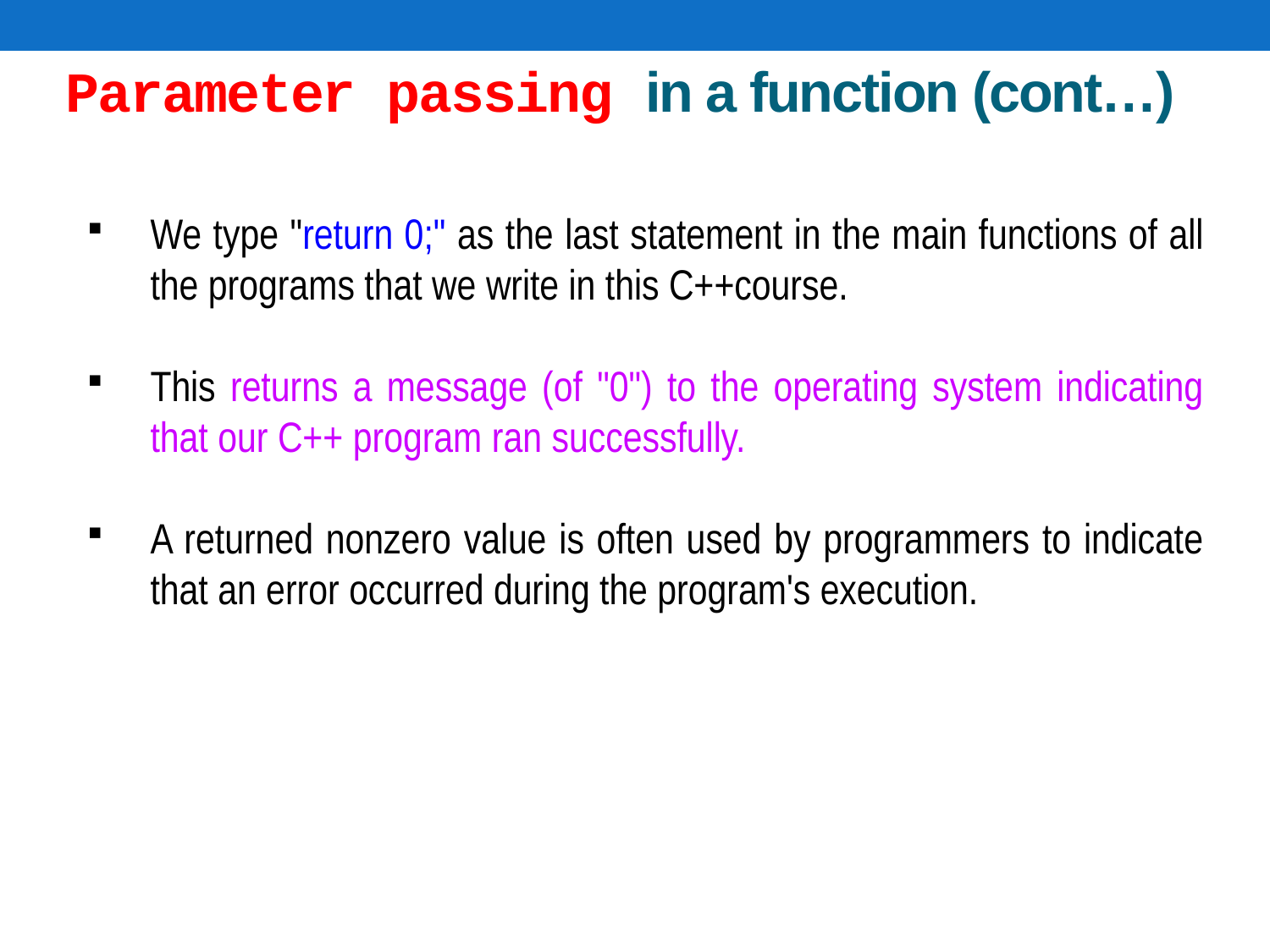

# Parameter passing in a function (cont…)
We type "return 0;" as the last statement in the main functions of all the programs that we write in this C++course.

This returns a message (of "0") to the operating system indicating that our C++ program ran successfully.

A returned nonzero value is often used by programmers to indicate that an error occurred during the program's execution.